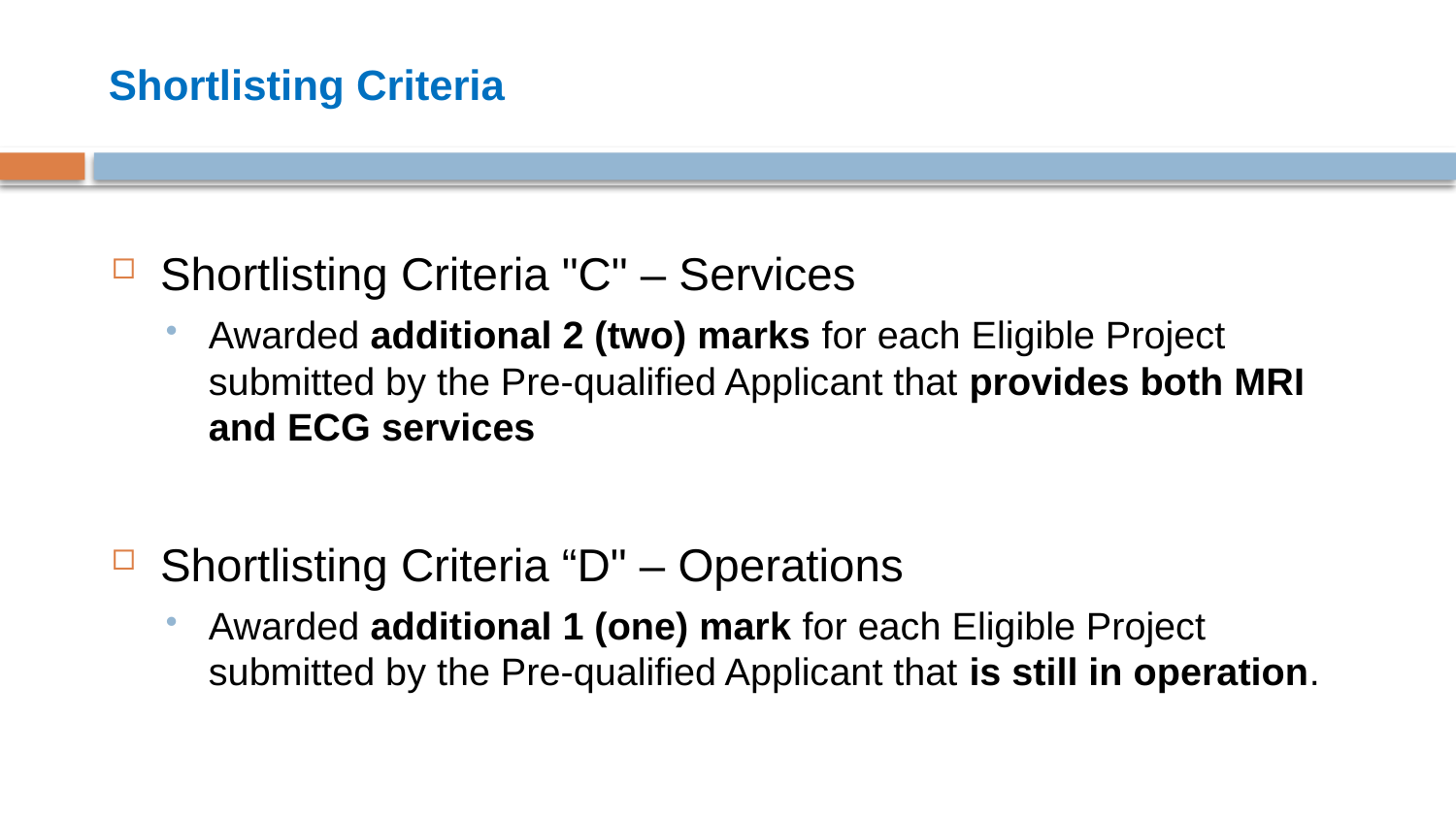

# Shortlisting Criteria
Shortlisting Criteria "C" – Services
Awarded additional 2 (two) marks for each Eligible Project submitted by the Pre-qualified Applicant that provides both MRI and ECG services

Shortlisting Criteria “D" – Operations
Awarded additional 1 (one) mark for each Eligible Project submitted by the Pre-qualified Applicant that is still in operation.